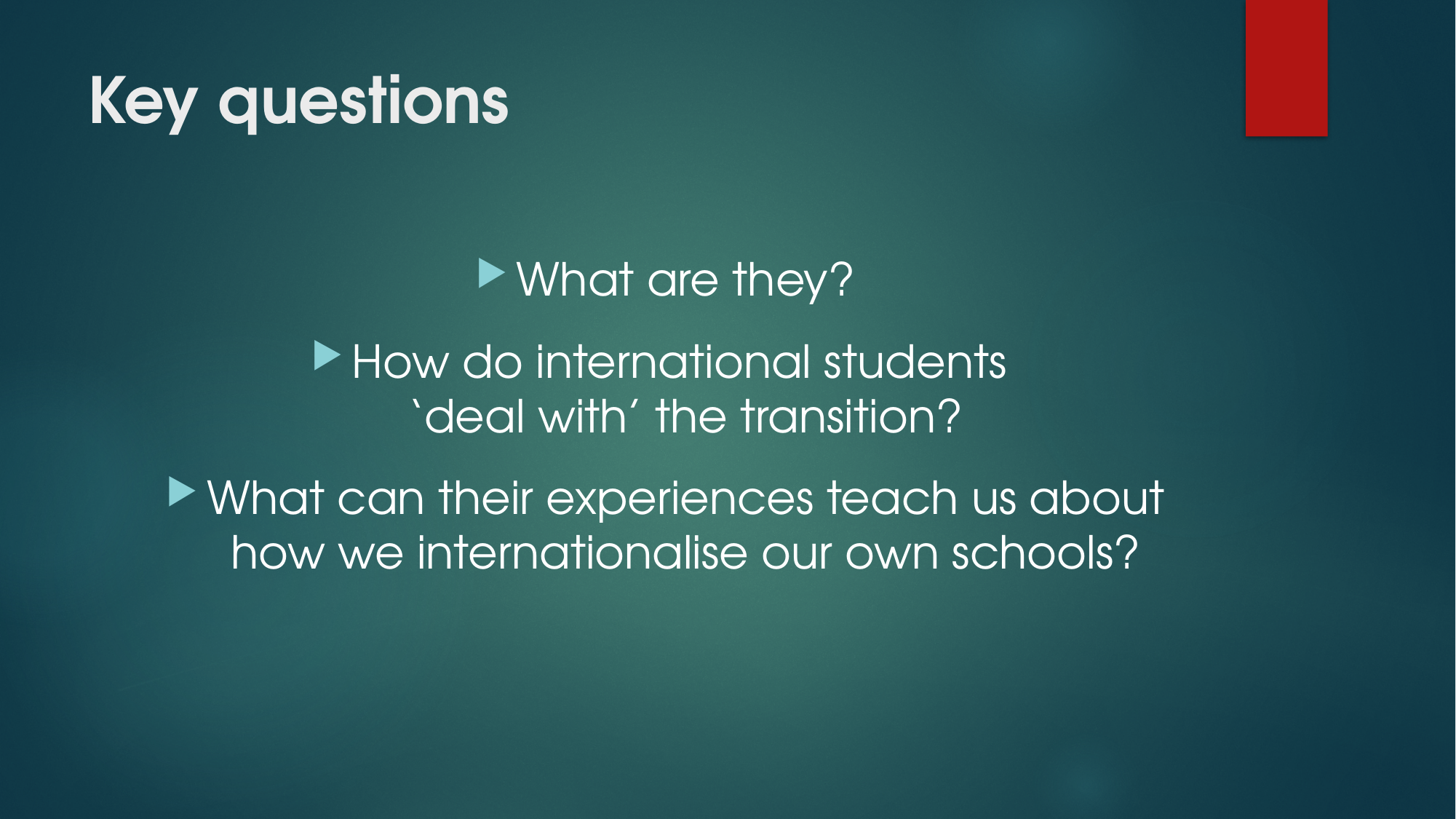

# Key questions
What are they?
How do international students
‘deal with’ the transition?
What can their experiences teach us about how we internationalise our own schools?